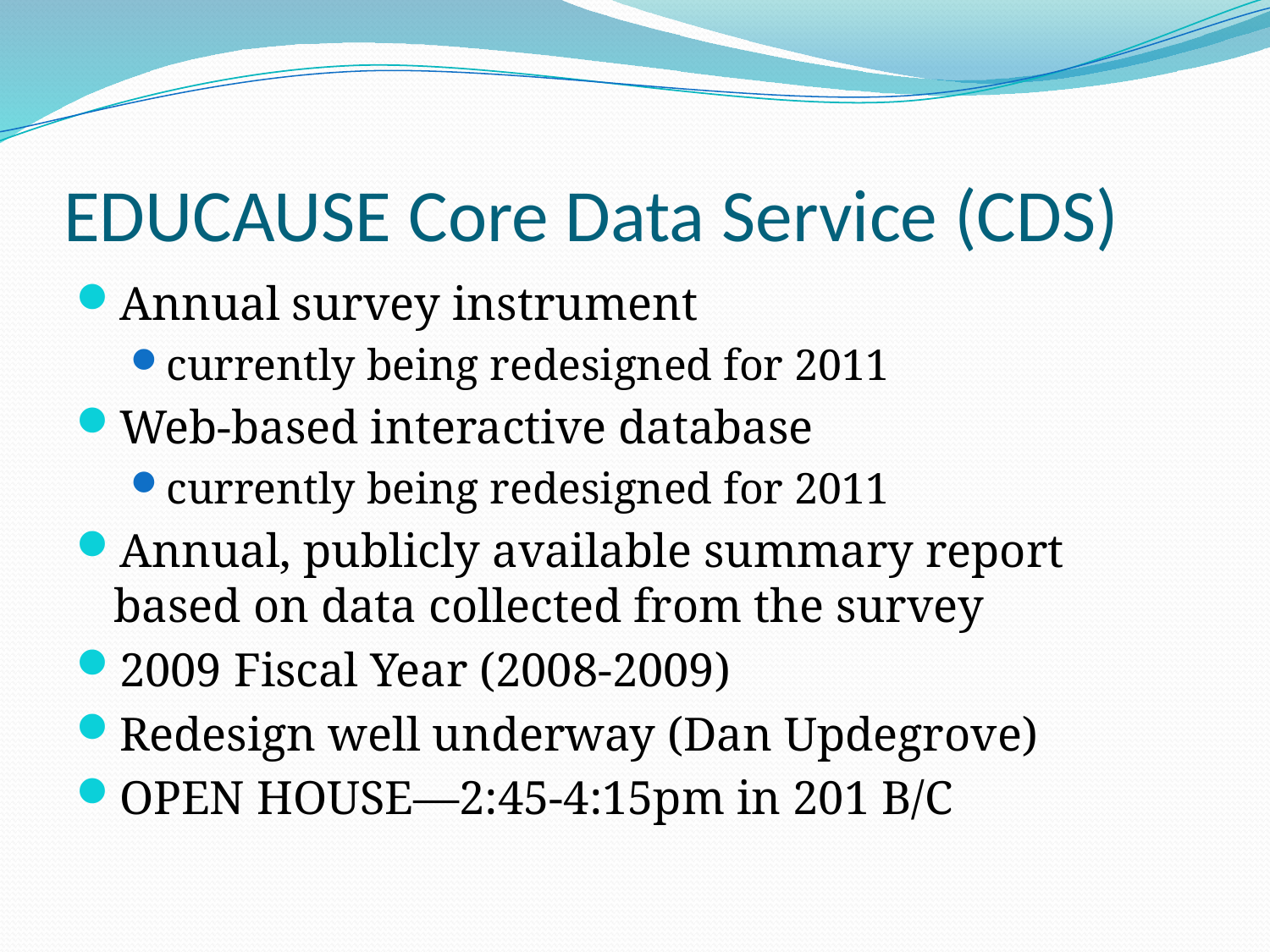

# EDUCAUSE Core Data Service (CDS)
Annual survey instrument
currently being redesigned for 2011
Web-based interactive database
currently being redesigned for 2011
Annual, publicly available summary report based on data collected from the survey
2009 Fiscal Year (2008-2009)
Redesign well underway (Dan Updegrove)
OPEN HOUSE—2:45-4:15pm in 201 B/C